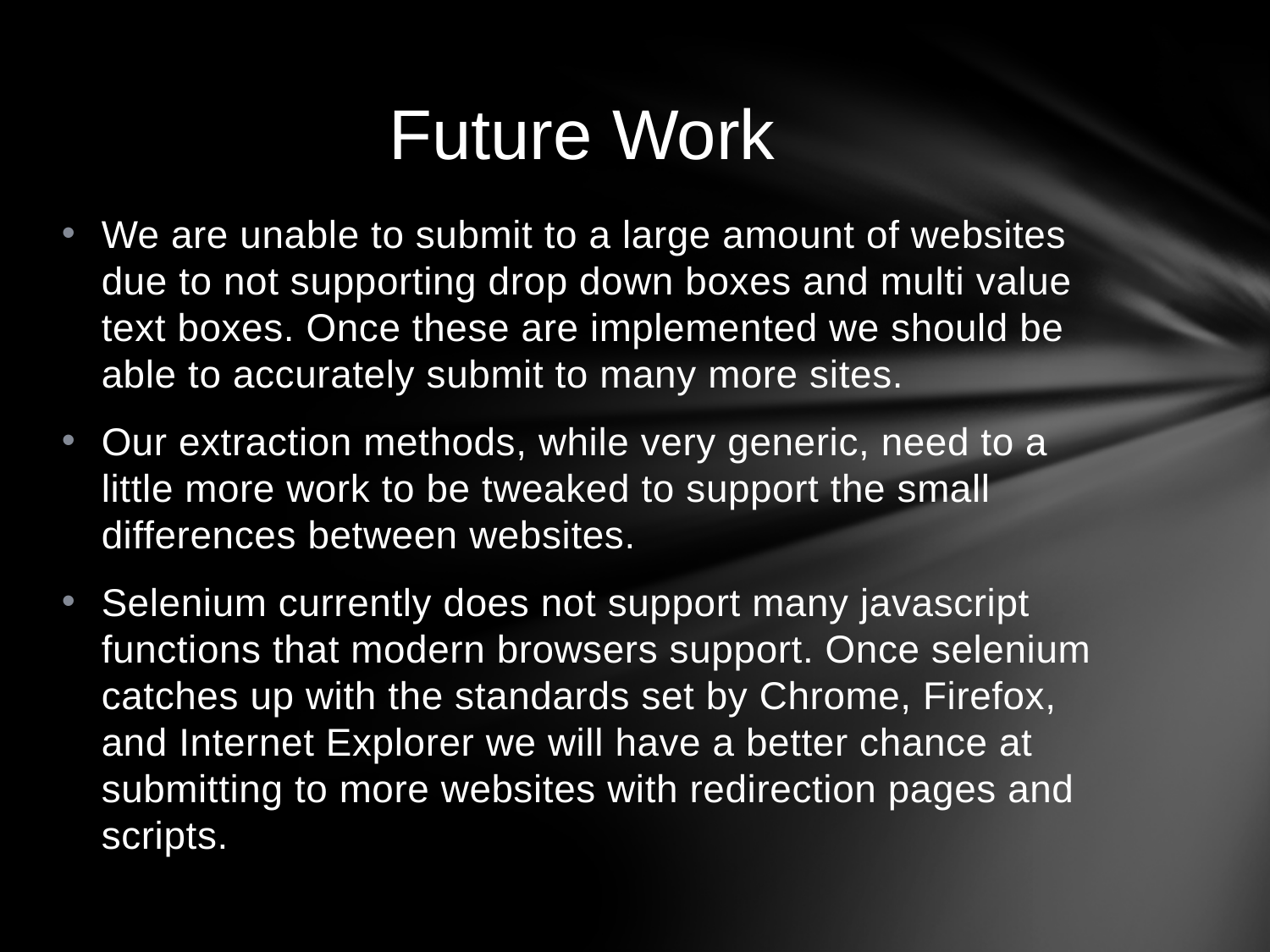

# Future Work
We are unable to submit to a large amount of websites due to not supporting drop down boxes and multi value text boxes. Once these are implemented we should be able to accurately submit to many more sites.
Our extraction methods, while very generic, need to a little more work to be tweaked to support the small differences between websites.
Selenium currently does not support many javascript functions that modern browsers support. Once selenium catches up with the standards set by Chrome, Firefox, and Internet Explorer we will have a better chance at submitting to more websites with redirection pages and scripts.